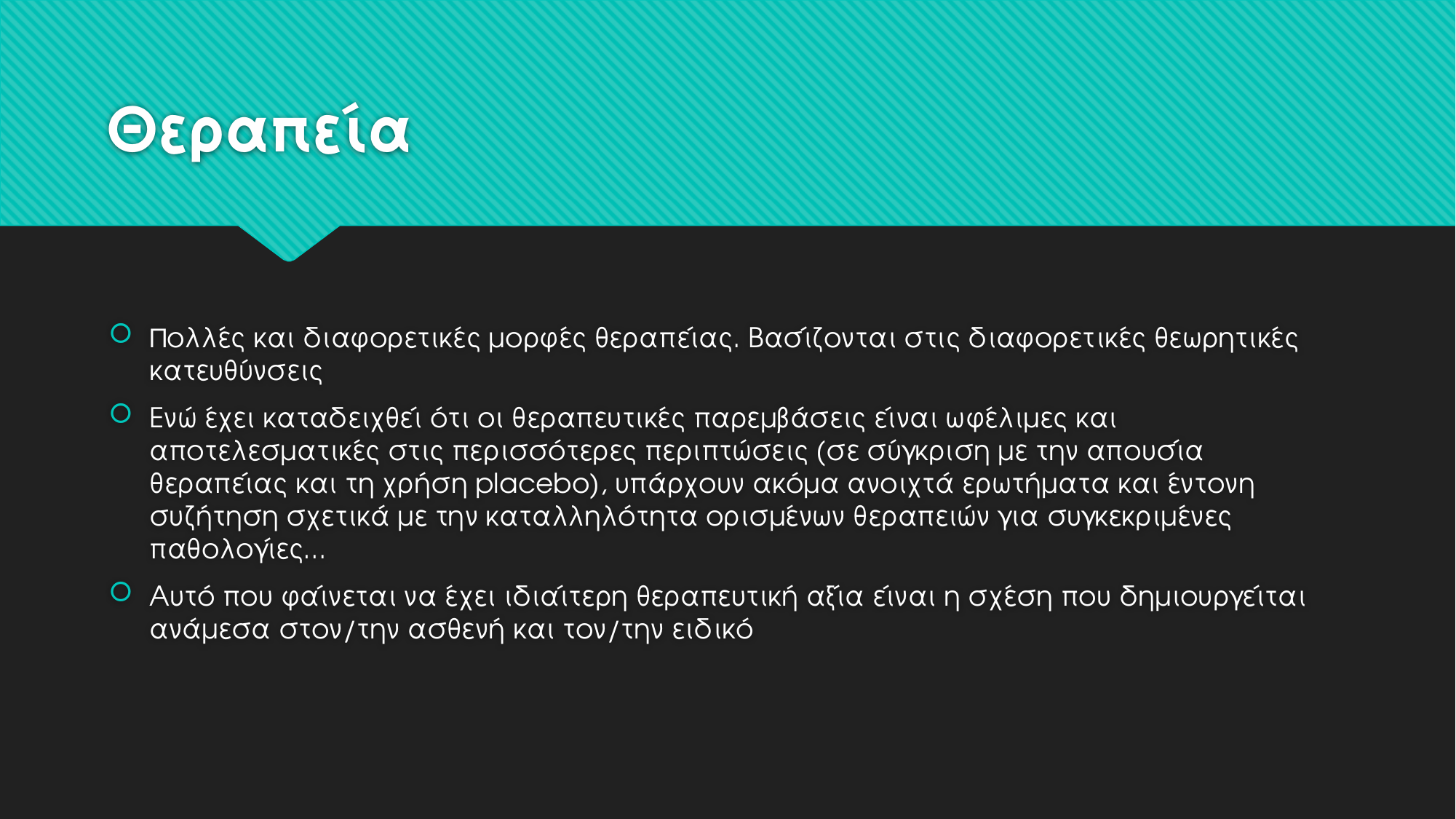

# Θεραπεία
Πολλές και διαφορετικές μορφές θεραπείας. Βασίζονται στις διαφορετικές θεωρητικές κατευθύνσεις
Ενώ έχει καταδειχθεί ότι οι θεραπευτικές παρεμβάσεις είναι ωφέλιμες και αποτελεσματικές στις περισσότερες περιπτώσεις (σε σύγκριση με την απουσία θεραπείας και τη χρήση placebo), υπάρχουν ακόμα ανοιχτά ερωτήματα και έντονη συζήτηση σχετικά με την καταλληλότητα ορισμένων θεραπειών για συγκεκριμένες παθολογίες…
Αυτό που φαίνεται να έχει ιδιαίτερη θεραπευτική αξία είναι η σχέση που δημιουργείται ανάμεσα στον/την ασθενή και τον/την ειδικό